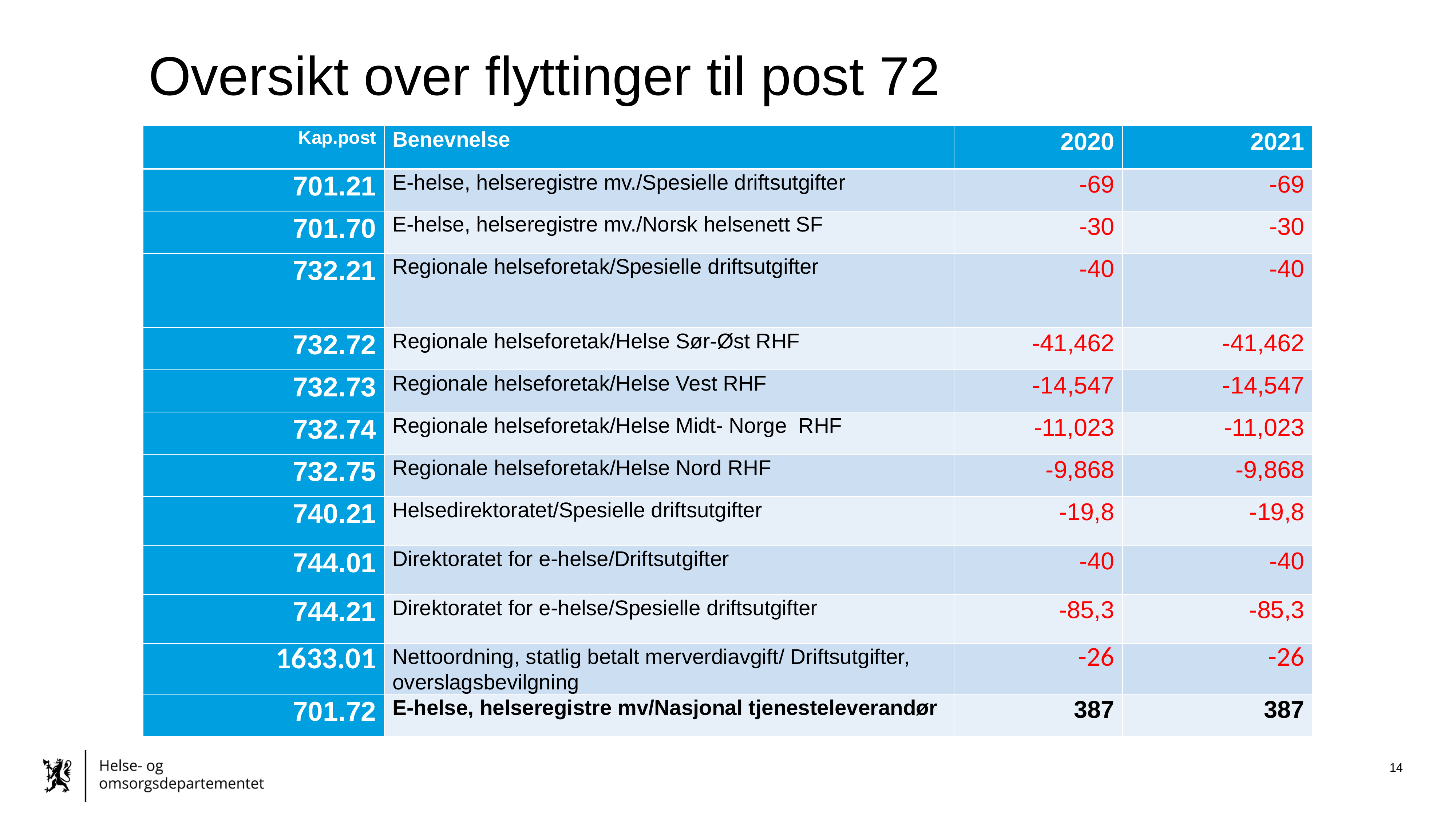

# Oversikt over flyttinger til post 72
| Kap.post | Benevnelse | 2020 | 2021 |
| --- | --- | --- | --- |
| 701.21 | E-helse, helseregistre mv./Spesielle driftsutgifter | -69 | -69 |
| 701.70 | E-helse, helseregistre mv./Norsk helsenett SF | -30 | -30 |
| 732.21 | Regionale helseforetak/Spesielle driftsutgifter | -40 | -40 |
| 732.72 | Regionale helseforetak/Helse Sør-Øst RHF | -41,462 | -41,462 |
| 732.73 | Regionale helseforetak/Helse Vest RHF | -14,547 | -14,547 |
| 732.74 | Regionale helseforetak/Helse Midt- Norge RHF | -11,023 | -11,023 |
| 732.75 | Regionale helseforetak/Helse Nord RHF | -9,868 | -9,868 |
| 740.21 | Helsedirektoratet/Spesielle driftsutgifter | -19,8 | -19,8 |
| 744.01 | Direktoratet for e-helse/Driftsutgifter | -40 | -40 |
| 744.21 | Direktoratet for e-helse/Spesielle driftsutgifter | -85,3 | -85,3 |
| 1633.01 | Nettoordning, statlig betalt merverdiavgift/ Driftsutgifter, overslagsbevilgning | -26 | -26 |
| 701.72 | E-helse, helseregistre mv/Nasjonal tjenesteleverandør | 387 | 387 |
14